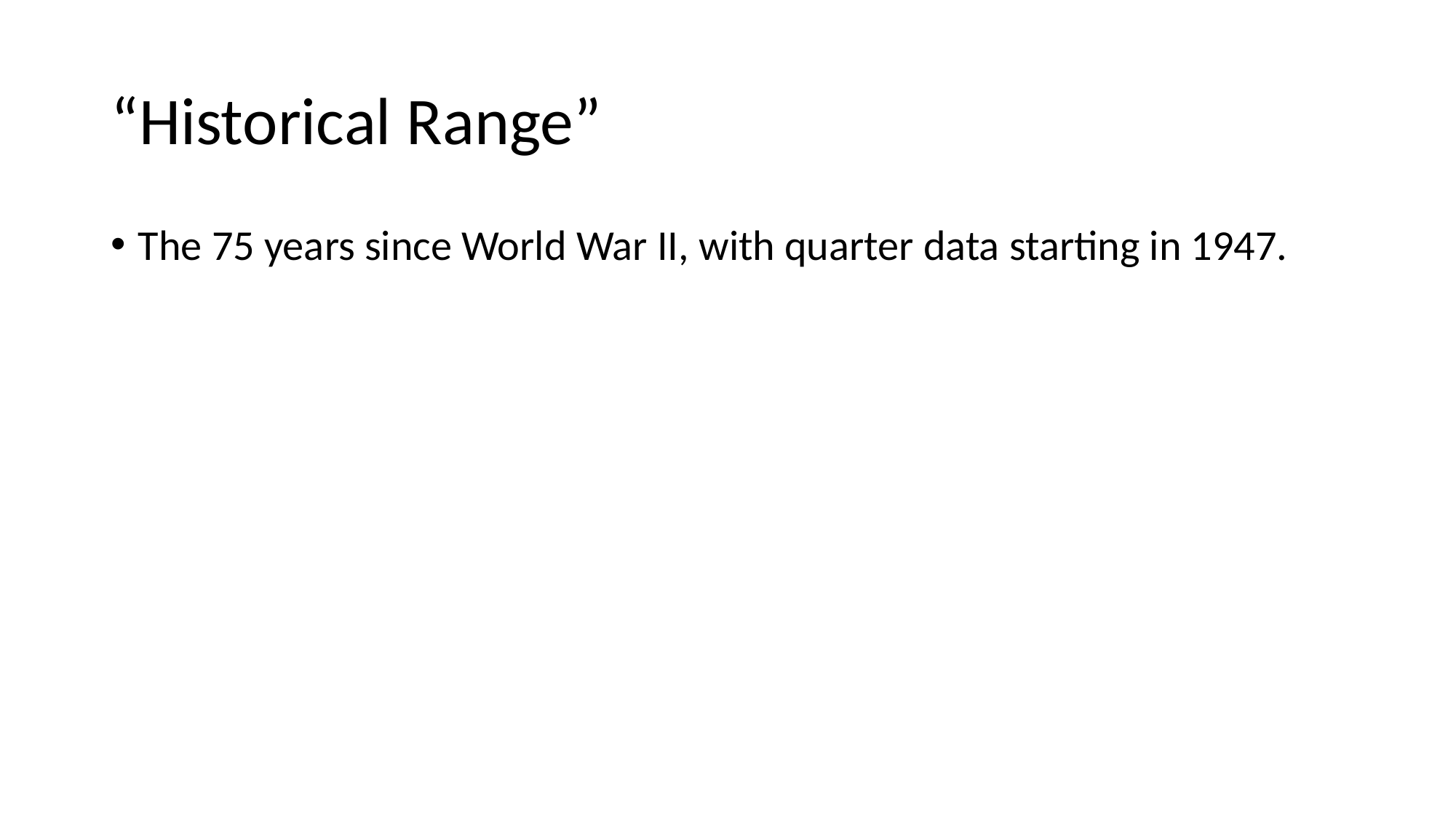

# “Historical Range”
The 75 years since World War II, with quarter data starting in 1947.